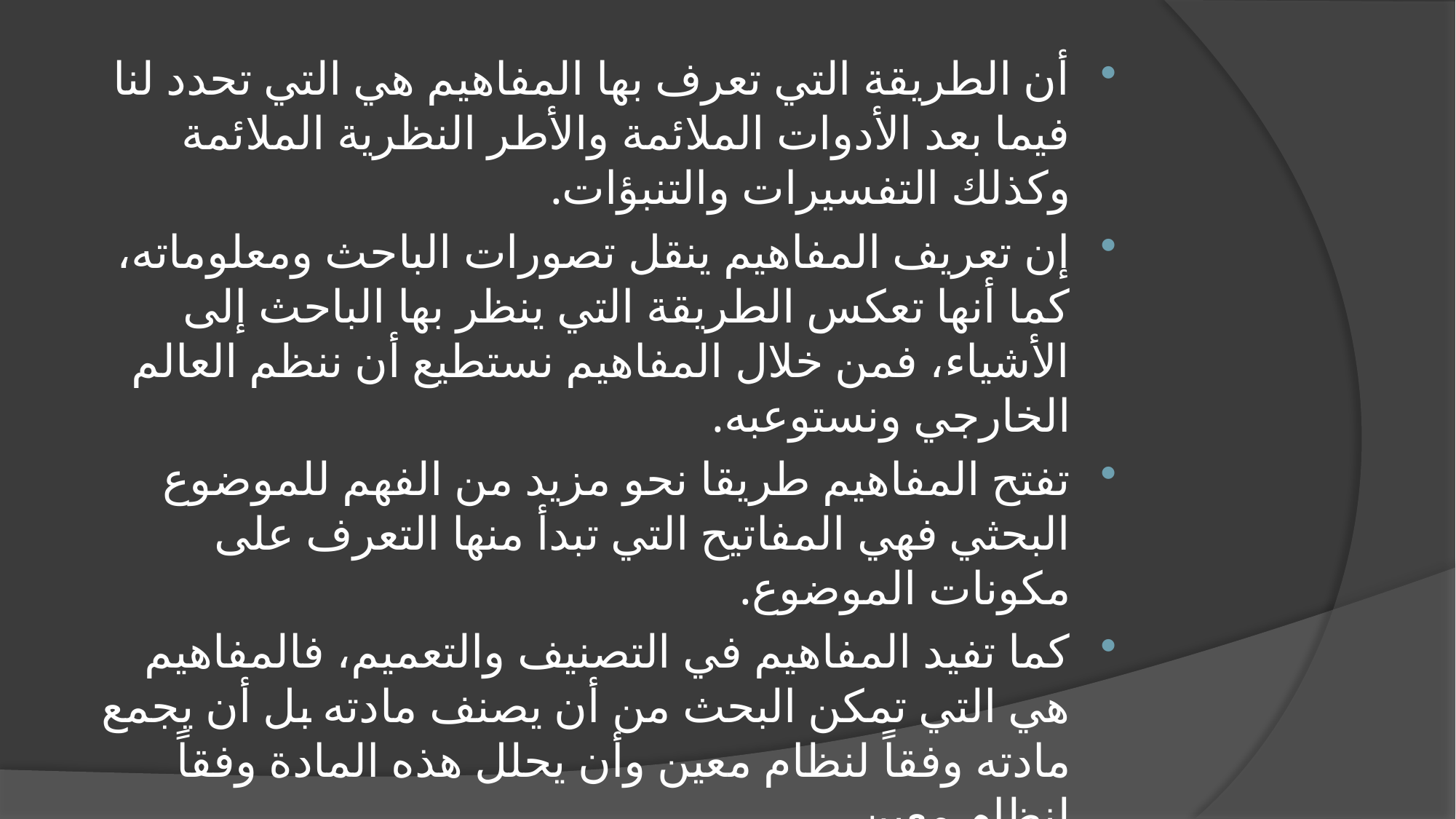

أن الطريقة التي تعرف بها المفاهيم هي التي تحدد لنا فيما بعد الأدوات الملائمة والأطر النظرية الملائمة وكذلك التفسيرات والتنبؤات.
إن تعريف المفاهيم ينقل تصورات الباحث ومعلوماته، كما أنها تعكس الطريقة التي ينظر بها الباحث إلى الأشياء، فمن خلال المفاهيم نستطيع أن ننظم العالم الخارجي ونستوعبه.
تفتح المفاهيم طريقا نحو مزيد من الفهم للموضوع البحثي فهي المفاتيح التي تبدأ منها التعرف على مكونات الموضوع.
كما تفيد المفاهيم في التصنيف والتعميم، فالمفاهيم هي التي تمكن البحث من أن يصنف مادته بل أن يجمع مادته وفقاً لنظام معين وأن يحلل هذه المادة وفقاً لنظام معين.